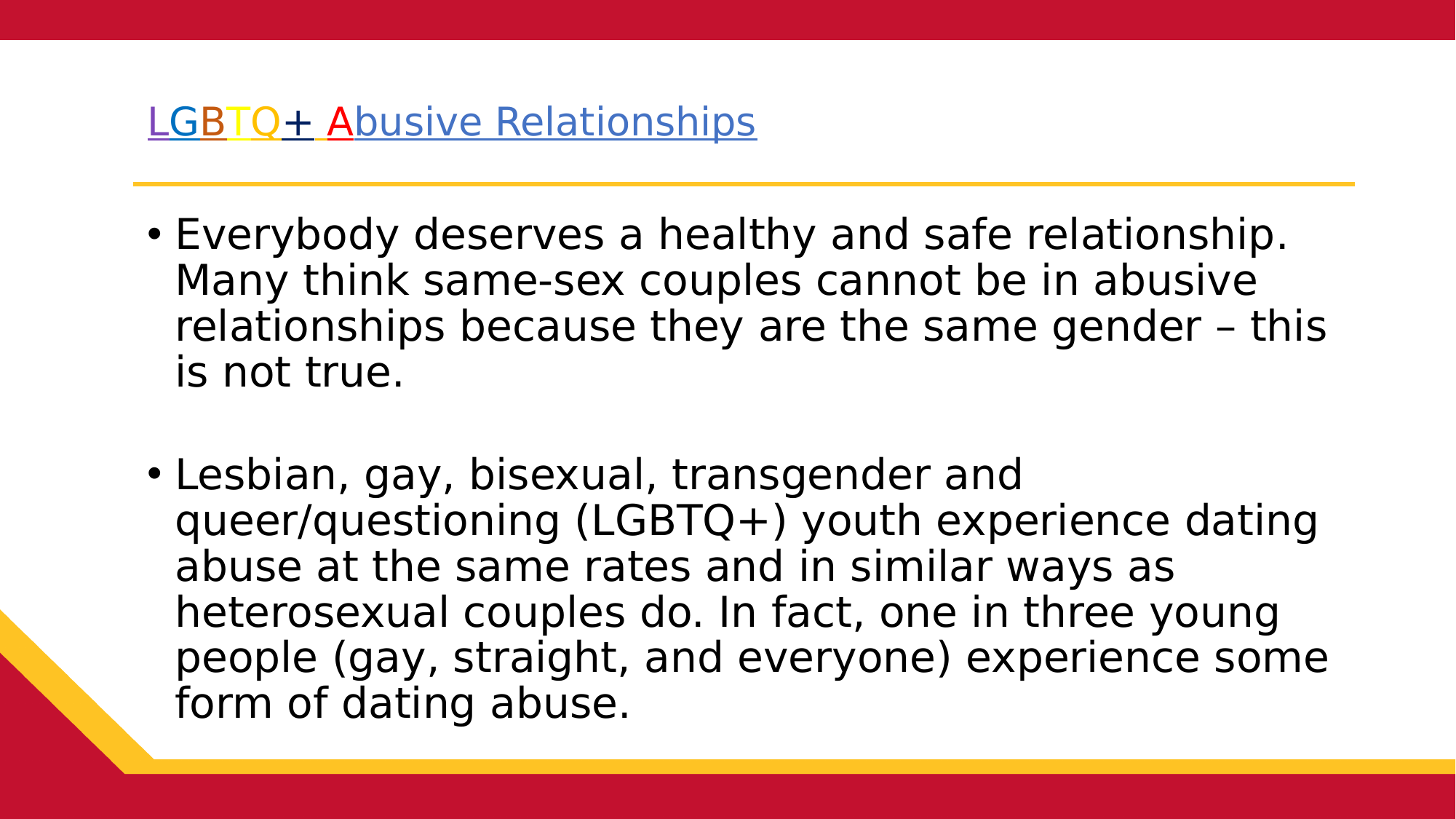

# LGBTQ+ Abusive Relationships
Everybody deserves a healthy and safe relationship. Many think same-sex couples cannot be in abusive relationships because they are the same gender – this is not true.

Lesbian, gay, bisexual, transgender and queer/questioning (LGBTQ+) youth experience dating abuse at the same rates and in similar ways as heterosexual couples do. In fact, one in three young people (gay, straight, and everyone) experience some form of dating abuse.